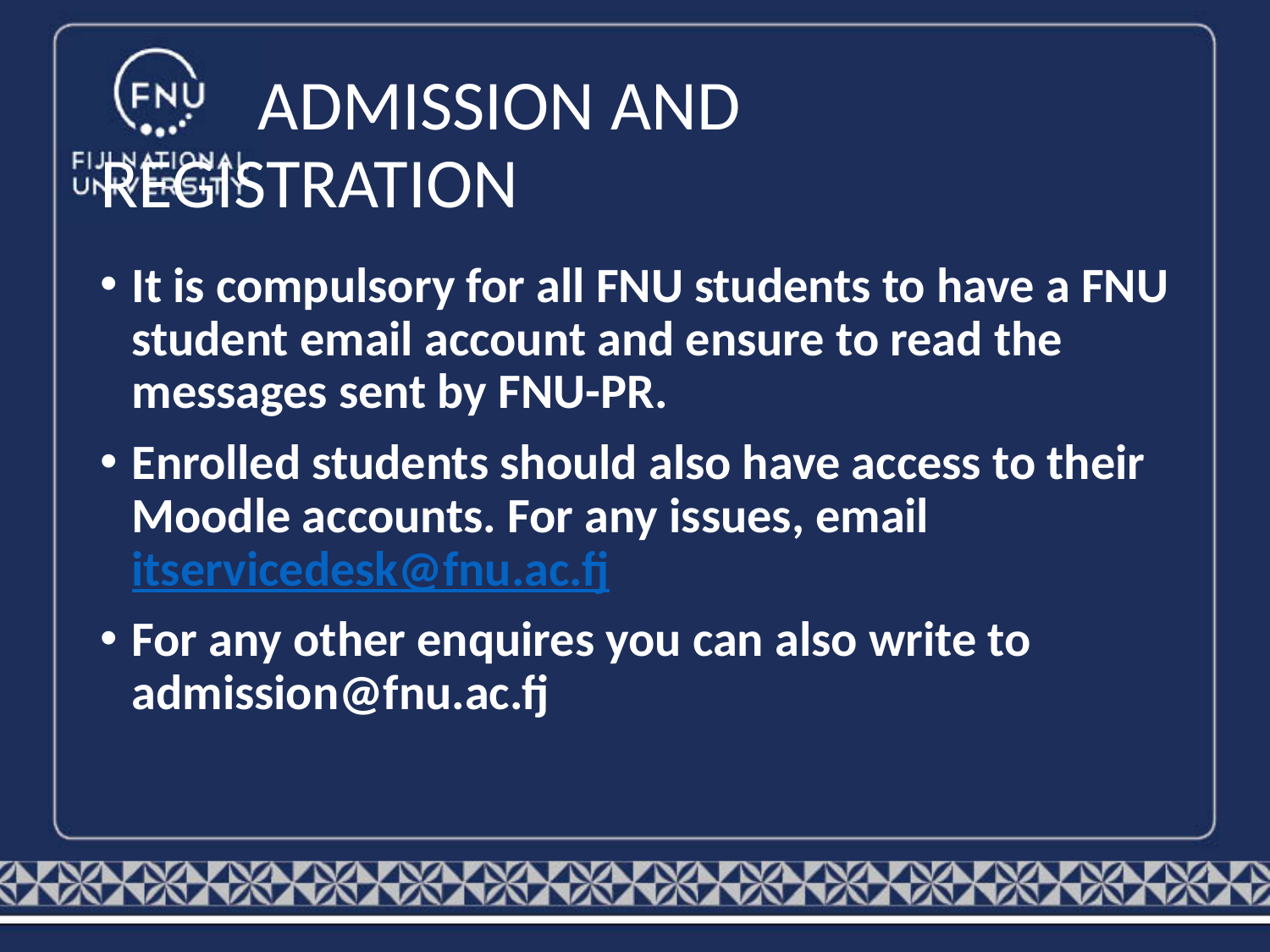

# ADMISSION AND REGISTRATION
It is compulsory for all FNU students to have a FNU student email account and ensure to read the messages sent by FNU-PR.
Enrolled students should also have access to their Moodle accounts. For any issues, email itservicedesk@fnu.ac.fj
For any other enquires you can also write to admission@fnu.ac.fj